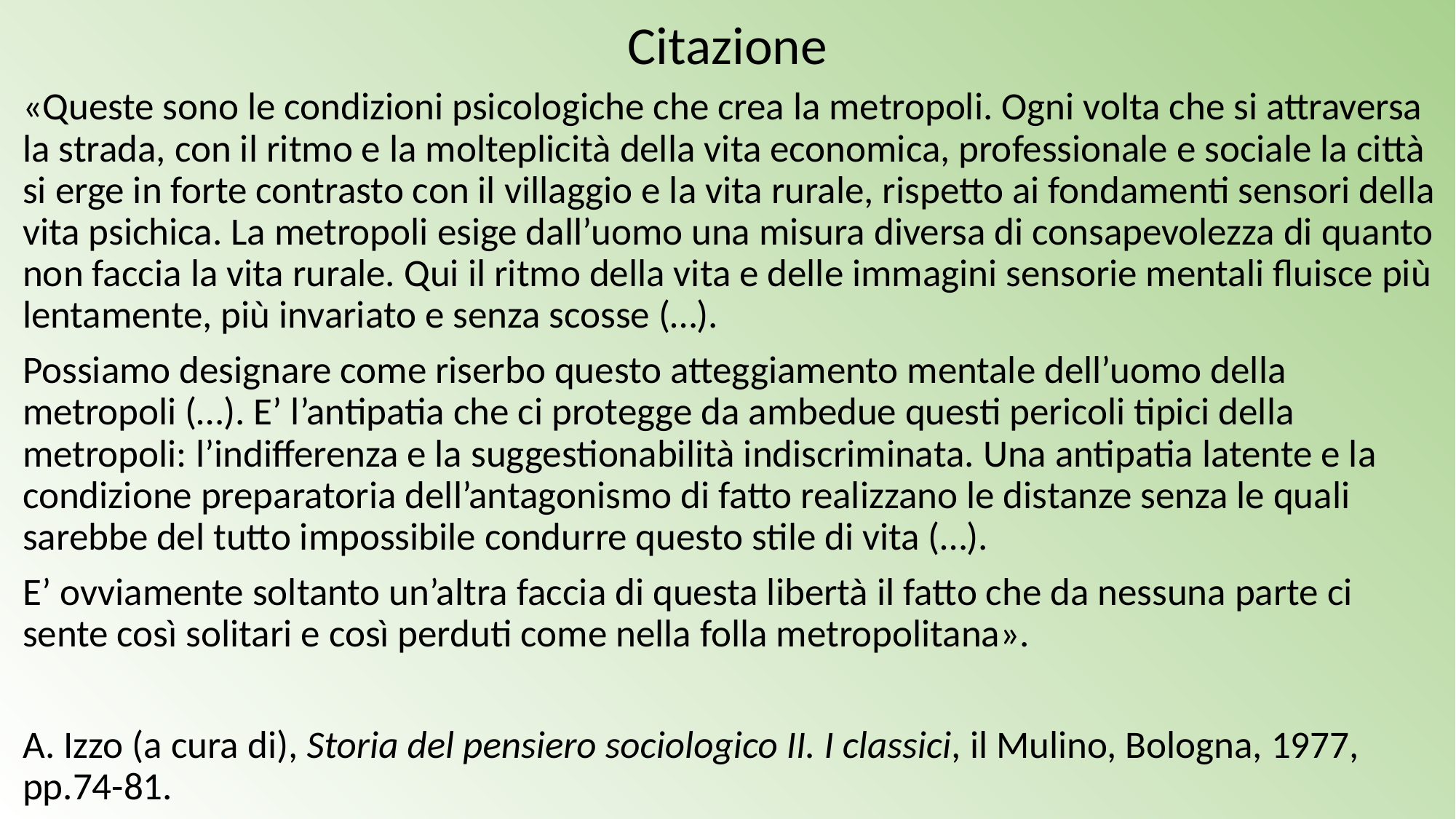

# Citazione
«Queste sono le condizioni psicologiche che crea la metropoli. Ogni volta che si attraversa la strada, con il ritmo e la molteplicità della vita economica, professionale e sociale la città si erge in forte contrasto con il villaggio e la vita rurale, rispetto ai fondamenti sensori della vita psichica. La metropoli esige dall’uomo una misura diversa di consapevolezza di quanto non faccia la vita rurale. Qui il ritmo della vita e delle immagini sensorie mentali fluisce più lentamente, più invariato e senza scosse (…).
Possiamo designare come riserbo questo atteggiamento mentale dell’uomo della metropoli (…). E’ l’antipatia che ci protegge da ambedue questi pericoli tipici della metropoli: l’indifferenza e la suggestionabilità indiscriminata. Una antipatia latente e la condizione preparatoria dell’antagonismo di fatto realizzano le distanze senza le quali sarebbe del tutto impossibile condurre questo stile di vita (…).
E’ ovviamente soltanto un’altra faccia di questa libertà il fatto che da nessuna parte ci sente così solitari e così perduti come nella folla metropolitana».

A. Izzo (a cura di), Storia del pensiero sociologico II. I classici, il Mulino, Bologna, 1977, pp.74-81.